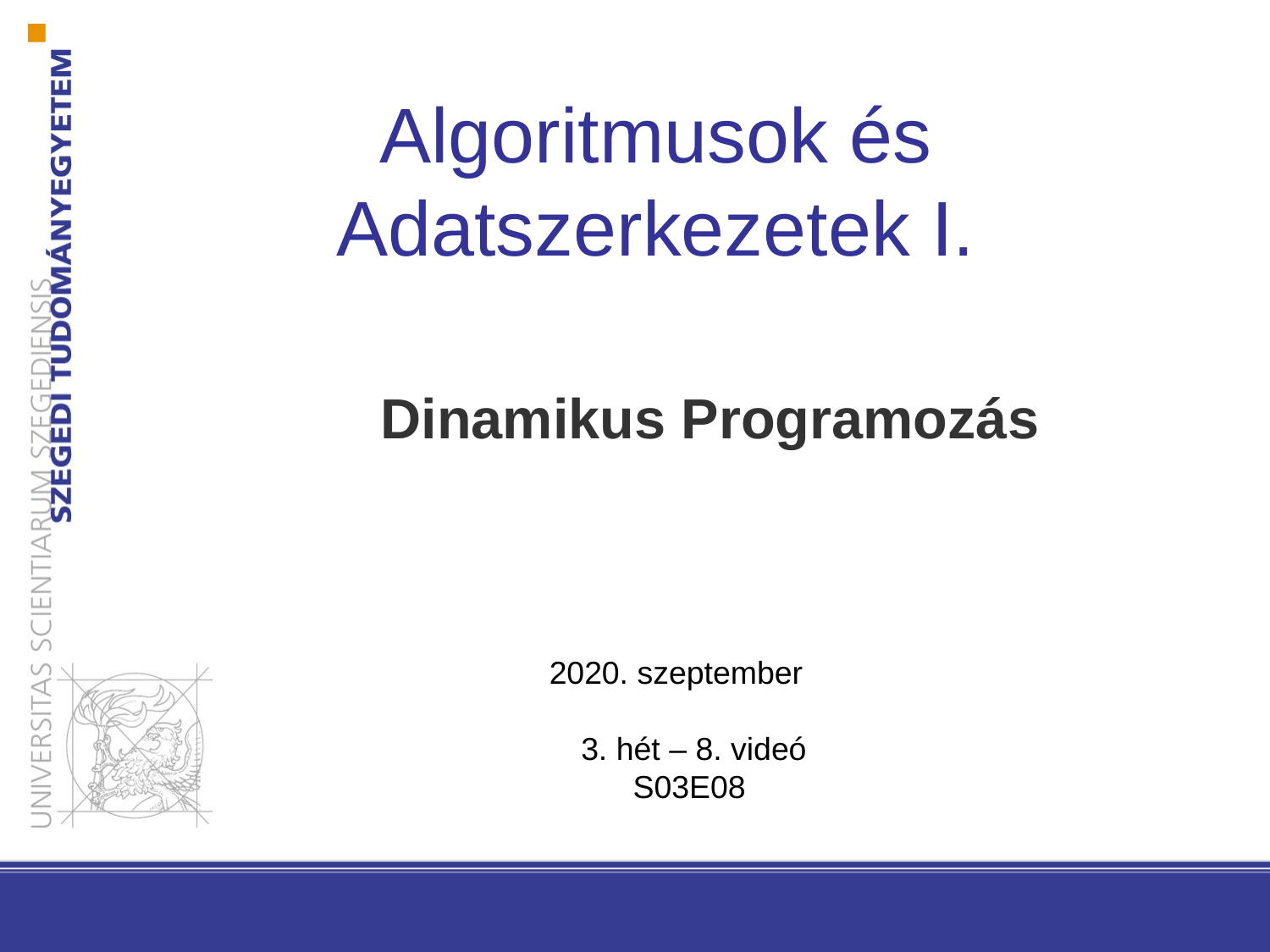

Algoritmusok és Adatszerkezetek I.
Dinamikus Programozás

2020. szeptember

3. hét – 8. videó
S03E08